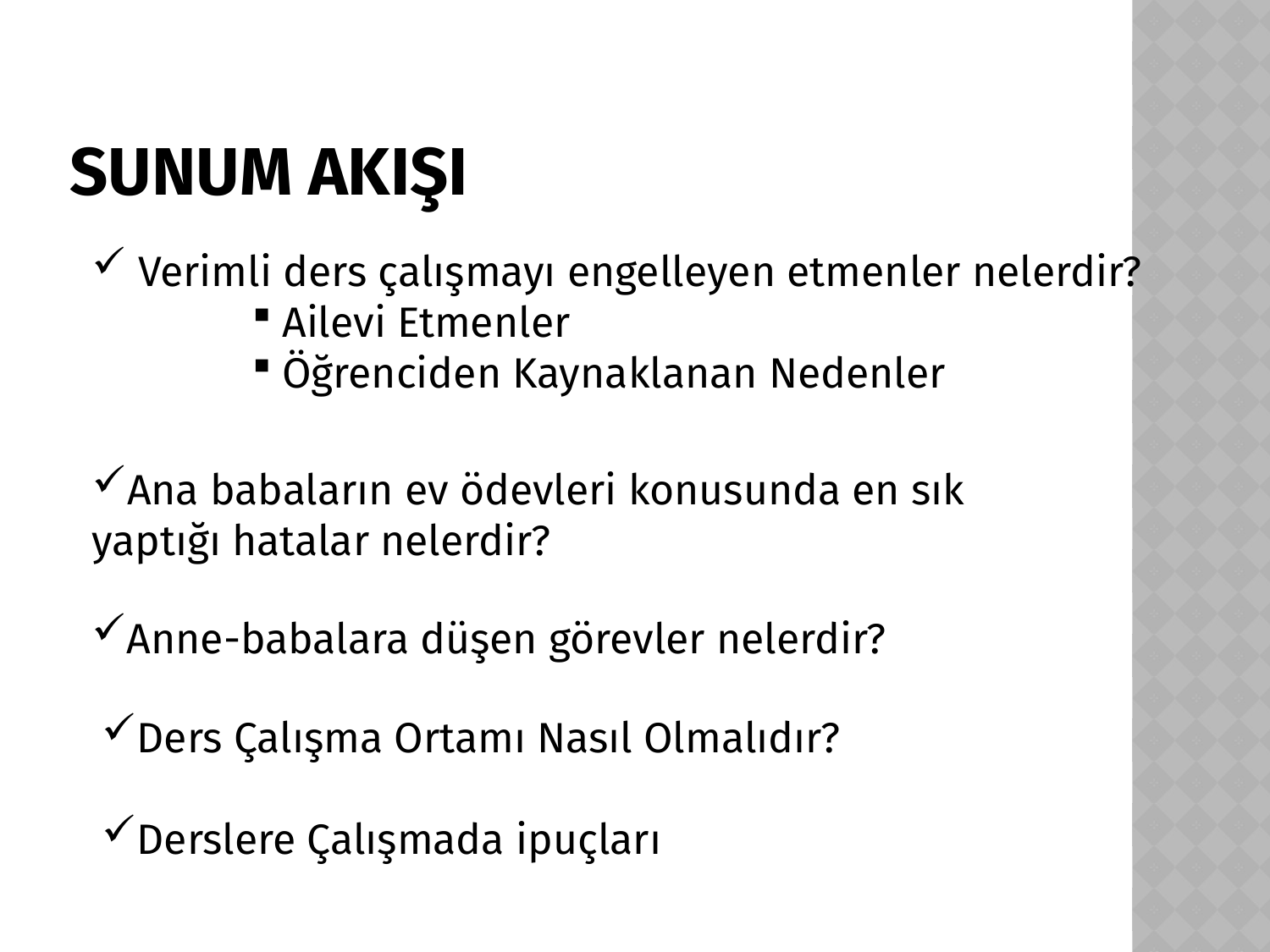

# Sunum AkIşI
 Verimli ders çalışmayı engelleyen etmenler nelerdir?
Ailevi Etmenler
Öğrenciden Kaynaklanan Nedenler

Ana babaların ev ödevleri konusunda en sık yaptığı hatalar nelerdir?
Anne-babalara düşen görevler nelerdir?
Ders Çalışma Ortamı Nasıl Olmalıdır?

Derslere Çalışmada ipuçları